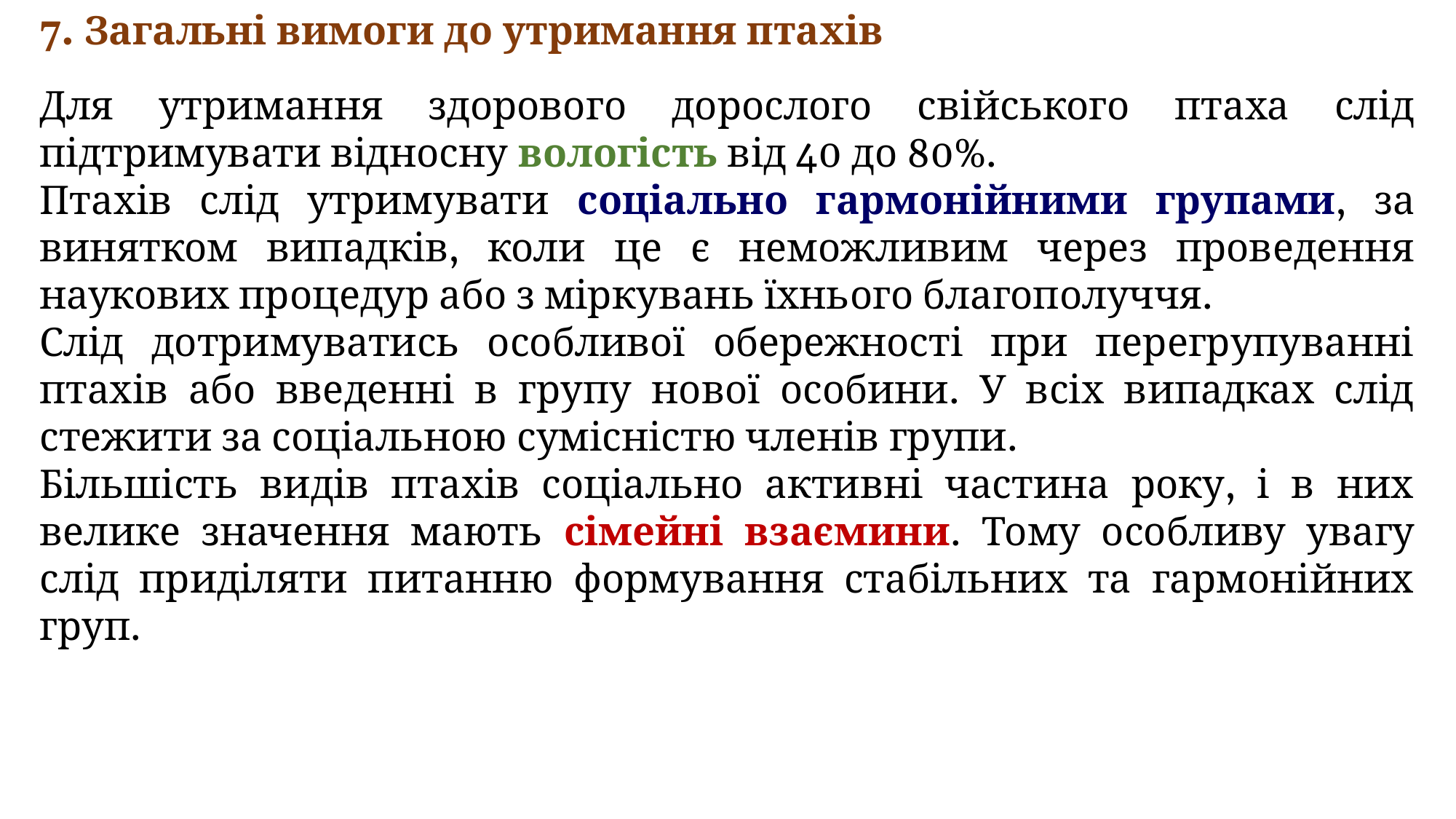

7. Загальні вимоги до утримання птахів
Для утримання здорового дорослого свійського птаха слід підтримувати відносну вологість від 40 до 80%.
Птахів слід утримувати соціально гармонійними групами, за винятком випадків, коли це є неможливим через проведення наукових процедур або з міркувань їхнього благополуччя.
Слід дотримуватись особливої ​​обережності при перегрупуванні птахів або введенні в групу нової особини. У всіх випадках слід стежити за соціальною сумісністю членів групи.
Більшість видів птахів соціально активні частина року, і в них велике значення мають сімейні взаємини. Тому особливу увагу слід приділяти питанню формування стабільних та гармонійних груп.